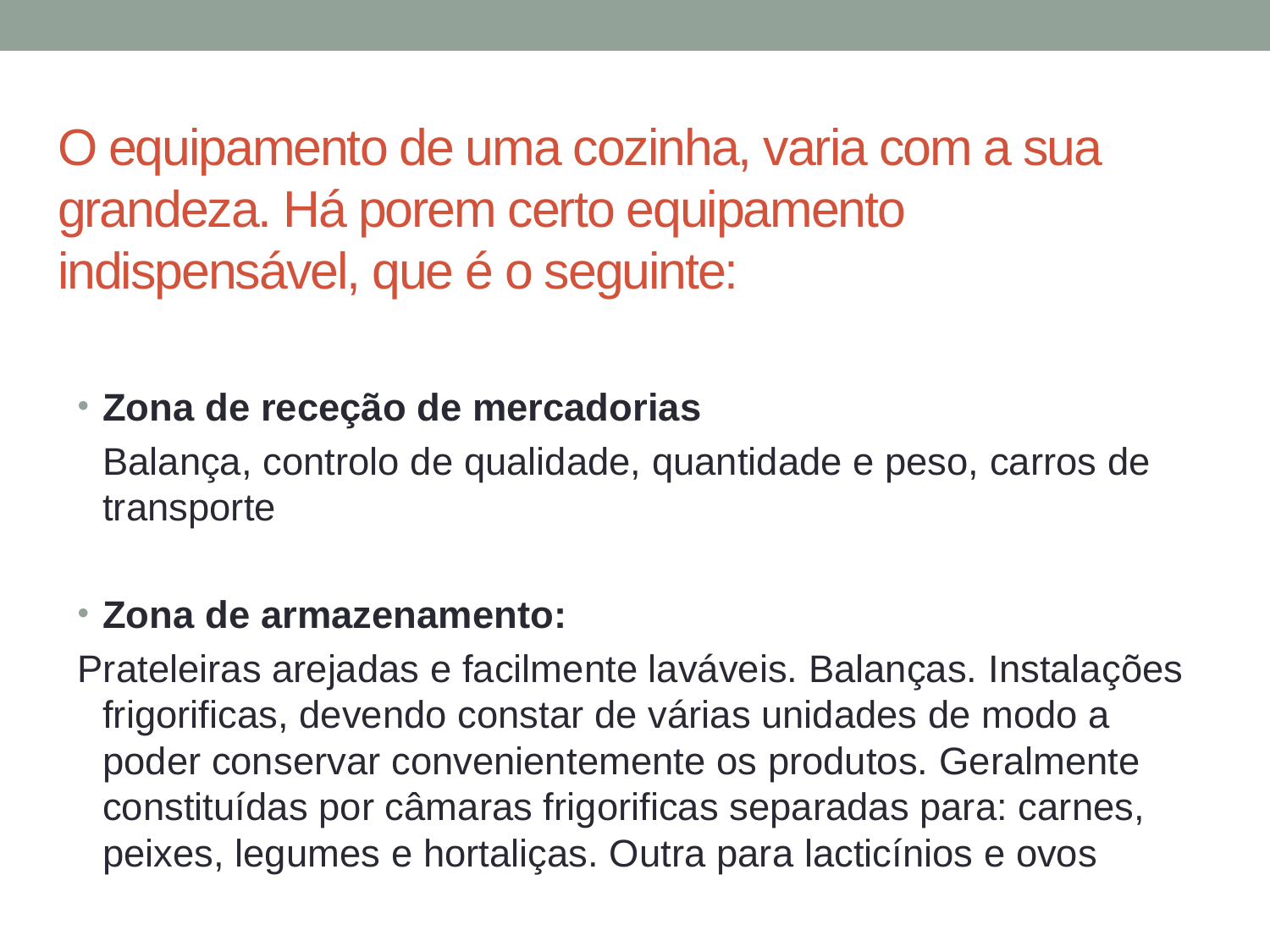

# O equipamento de uma cozinha, varia com a sua grandeza. Há porem certo equipamento indispensável, que é o seguinte:
Zona de receção de mercadorias
	Balança, controlo de qualidade, quantidade e peso, carros de transporte

Zona de armazenamento:
Prateleiras arejadas e facilmente laváveis. Balanças. Instalações frigorificas, devendo constar de várias unidades de modo a poder conservar convenientemente os produtos. Geralmente constituídas por câmaras frigorificas separadas para: carnes, peixes, legumes e hortaliças. Outra para lacticínios e ovos